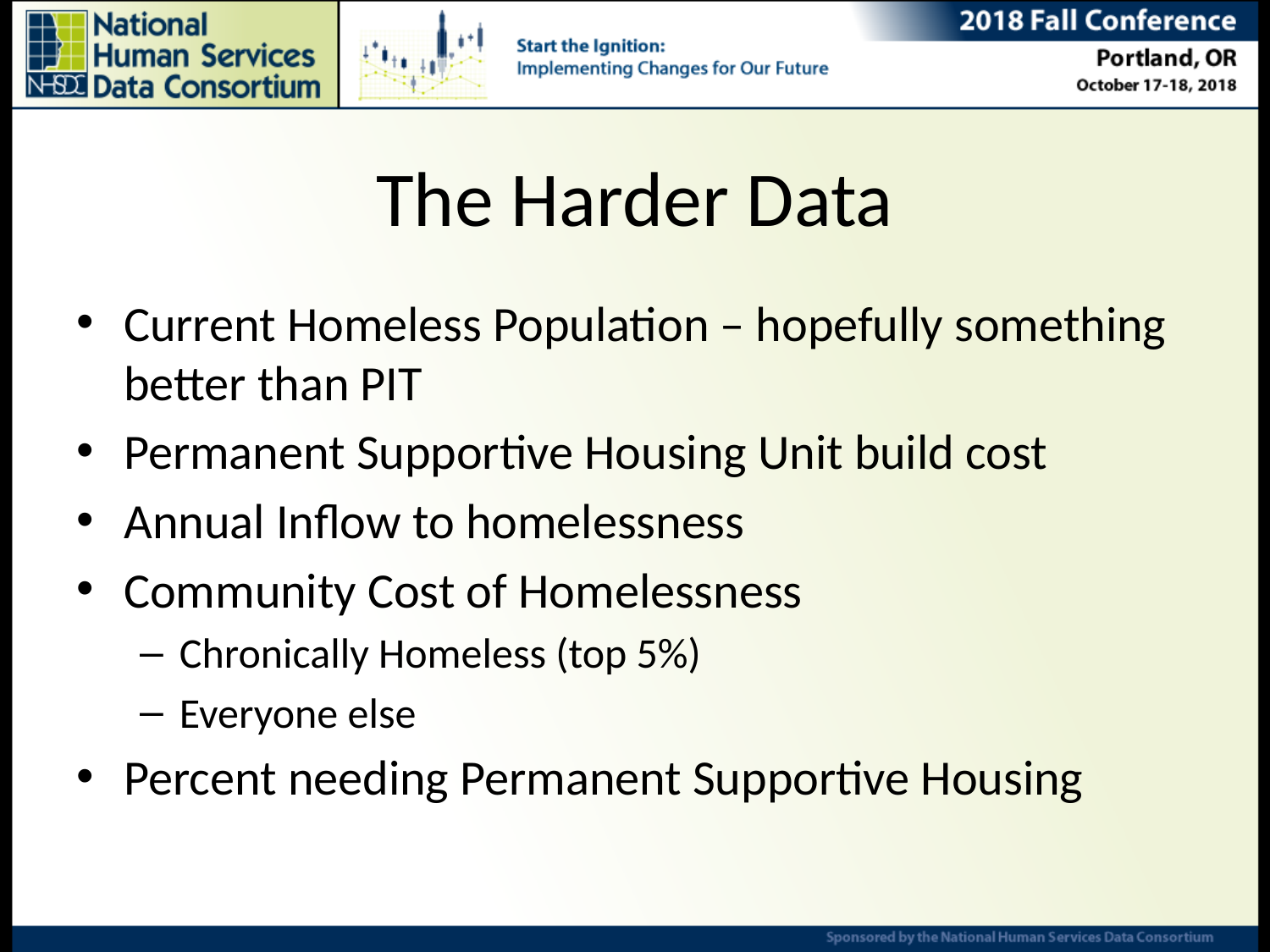

# The Harder Data
Current Homeless Population – hopefully something  better than PIT
Permanent Supportive Housing Unit build cost
Annual Inflow to homelessness
Community Cost of Homelessness
Chronically Homeless (top 5%)
Everyone else
Percent needing Permanent Supportive Housing